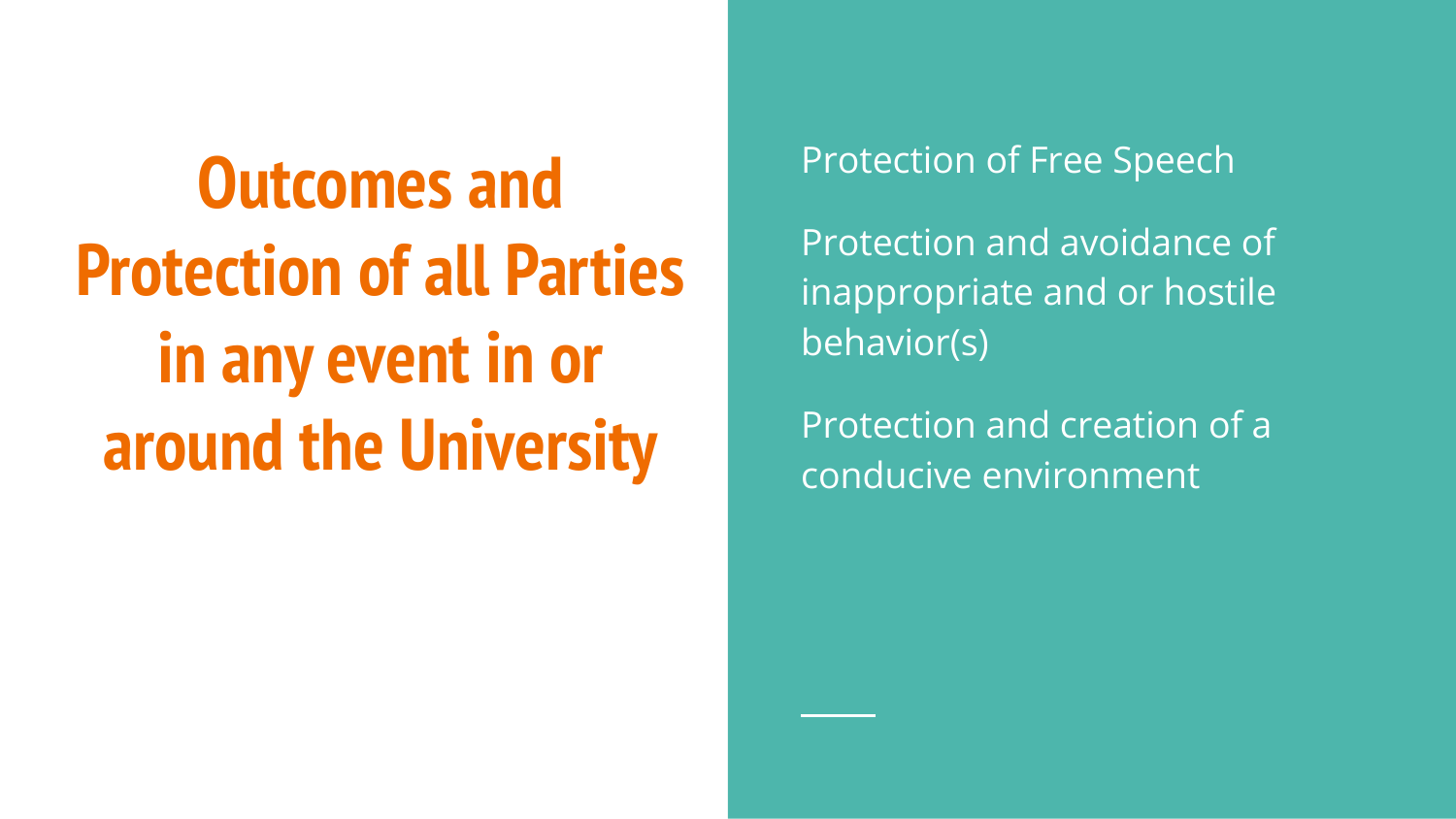

Protection of Free Speech
Protection and avoidance of inappropriate and or hostile behavior(s)
Protection and creation of a conducive environment

# Outcomes and Protection of all Parties in any event in or around the University